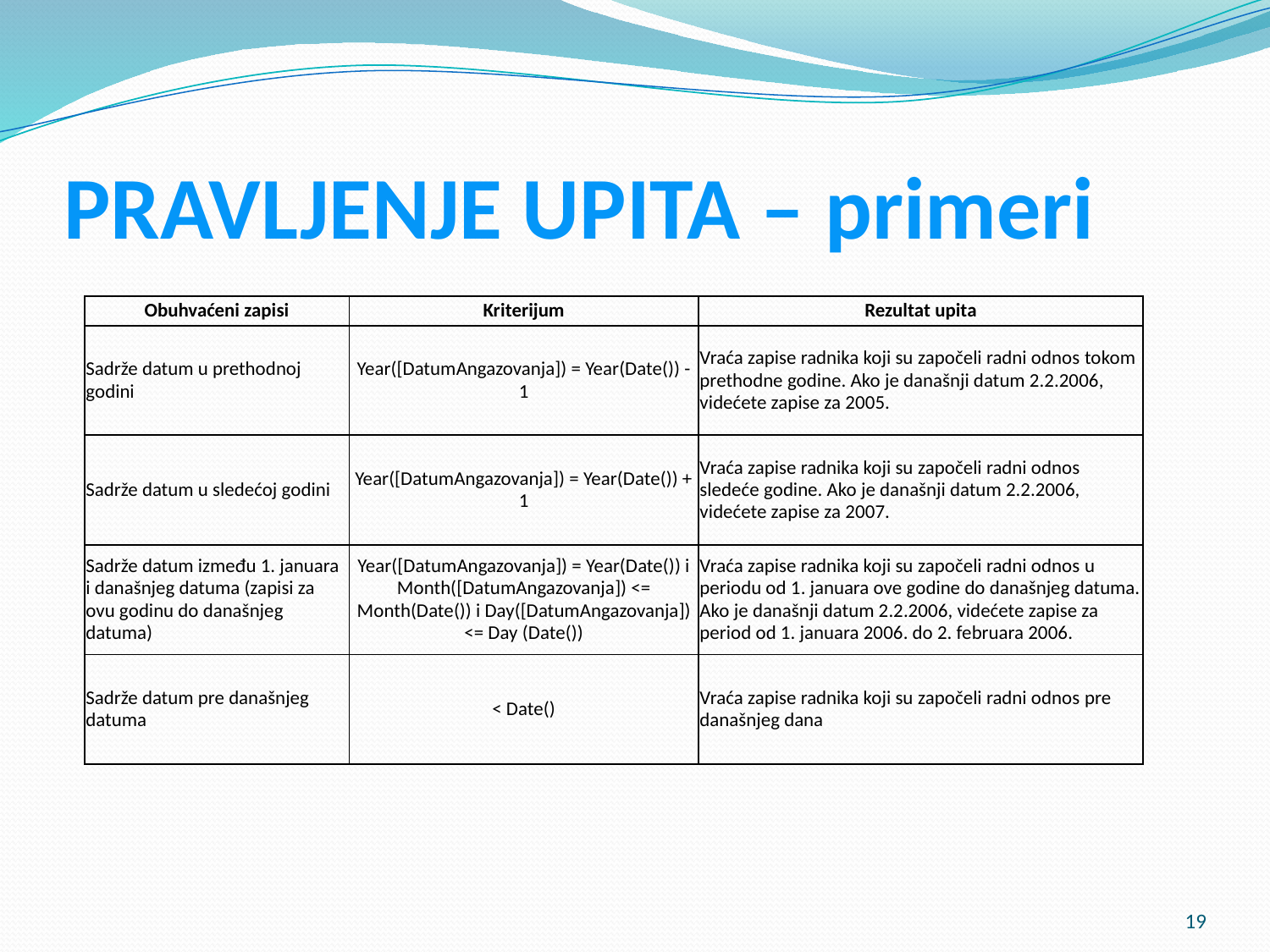

# PRAVLJENJE UPITA – primeri
| Obuhvaćeni zapisi | Kriterijum | Rezultat upita |
| --- | --- | --- |
| Sadrže datum u prethodnoj godini | Year([DatumAngazovanja]) = Year(Date()) - 1 | Vraća zapise radnika koji su započeli radni odnos tokom prethodne godine. Ako je današnji datum 2.2.2006, videćete zapise za 2005. |
| Sadrže datum u sledećoj godini | Year([DatumAngazovanja]) = Year(Date()) + 1 | Vraća zapise radnika koji su započeli radni odnos sledeće godine. Ako je današnji datum 2.2.2006, videćete zapise za 2007. |
| Sadrže datum između 1. januara i današnjeg datuma (zapisi za ovu godinu do današnjeg datuma) | Year([DatumAngazovanja]) = Year(Date()) i Month([DatumAngazovanja]) <= Month(Date()) i Day([DatumAngazovanja]) <= Day (Date()) | Vraća zapise radnika koji su započeli radni odnos u periodu od 1. januara ove godine do današnjeg datuma. Ako je današnji datum 2.2.2006, videćete zapise za period od 1. januara 2006. do 2. februara 2006. |
| Sadrže datum pre današnjeg datuma | < Date() | Vraća zapise radnika koji su započeli radni odnos pre današnjeg dana |
19